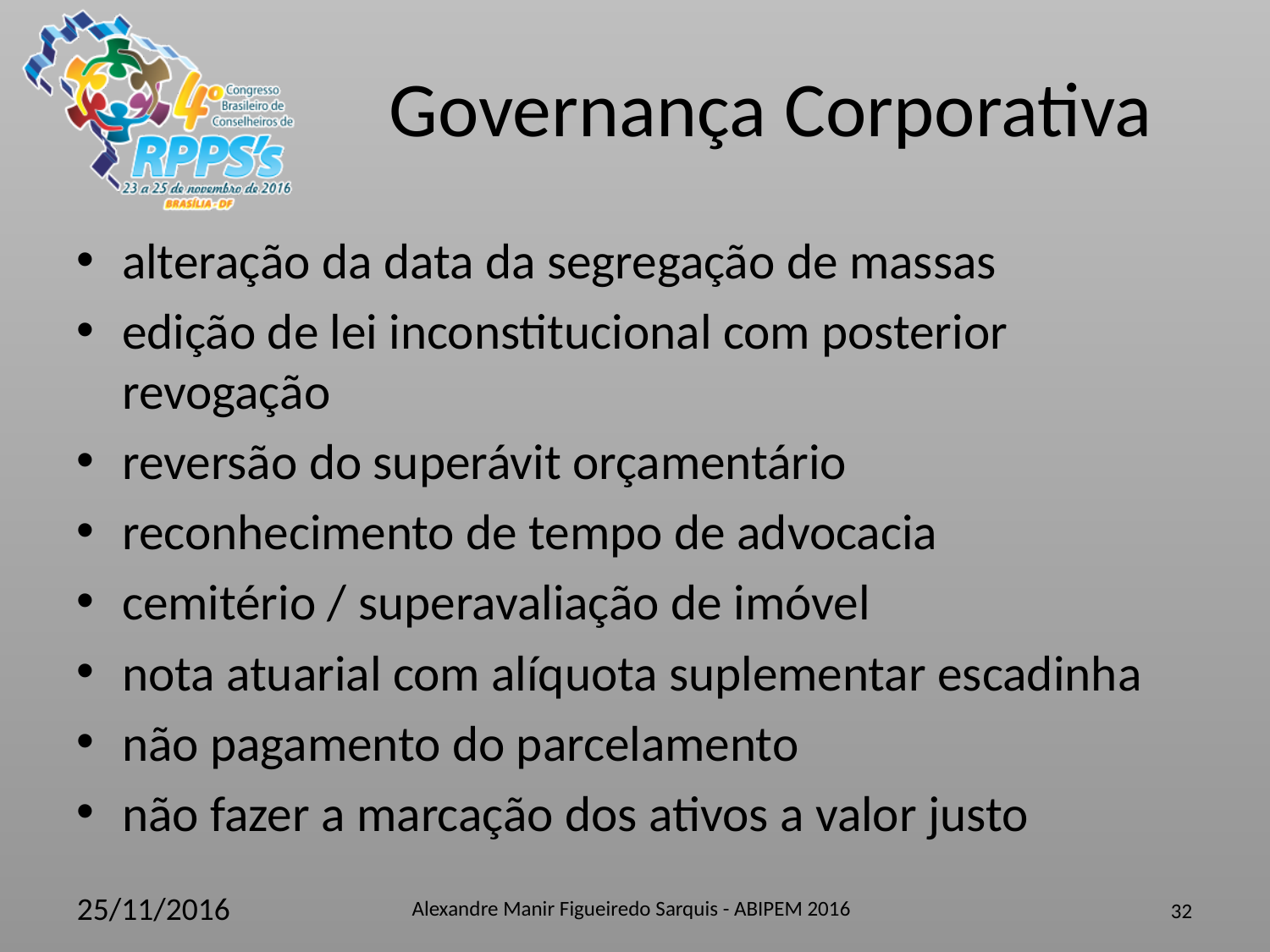

alteração da data da segregação de massas
edição de lei inconstitucional com posterior revogação
reversão do superávit orçamentário
reconhecimento de tempo de advocacia
cemitério / superavaliação de imóvel
nota atuarial com alíquota suplementar escadinha
não pagamento do parcelamento
não fazer a marcação dos ativos a valor justo
Alexandre Manir Figueiredo Sarquis - ABIPEM 2016